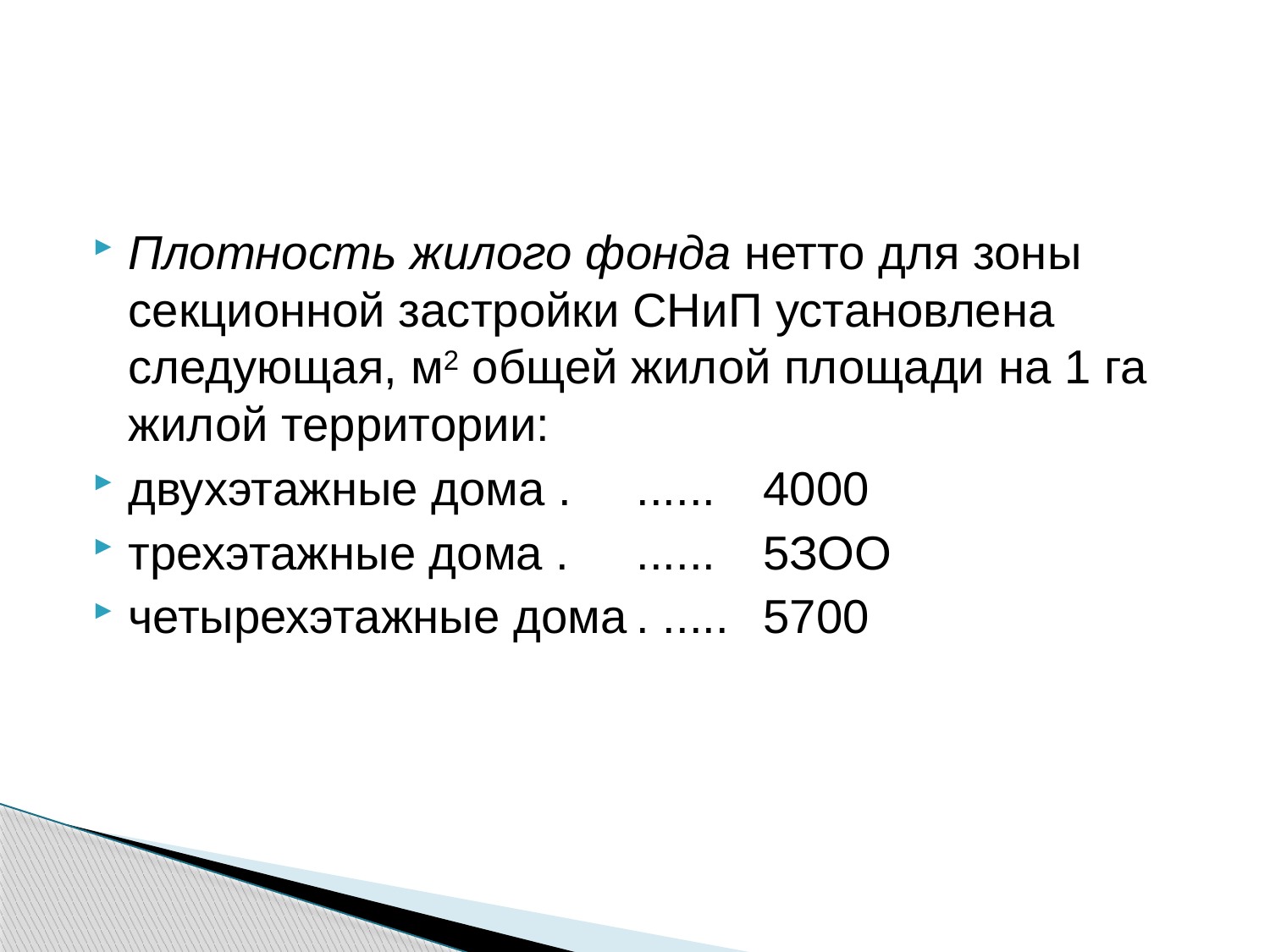

Плотность жилого фонда нетто для зоны секционной застройки СНиП установлена следующая, м2 общей жилой площади на 1 га жилой территории:
двухэтажные дома .	......	4000
трехэтажные дома .	......	5ЗОО
четырехэтажные дома	. .....	5700